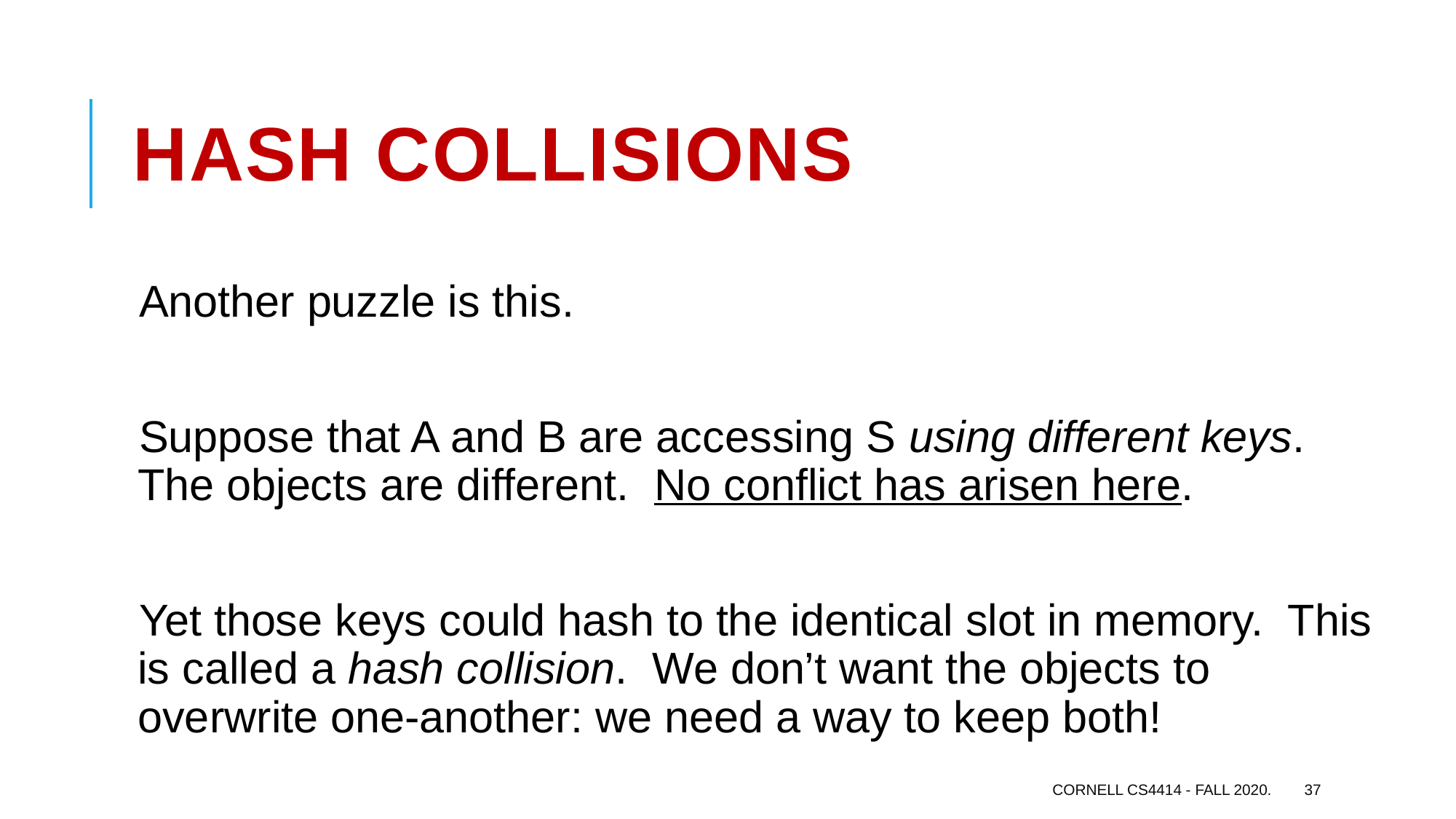

# Hash collisions
Another puzzle is this.

Suppose that A and B are accessing S using different keys.  The objects are different.  No conflict has arisen here.

Yet those keys could hash to the identical slot in memory.  This is called a hash collision.  We don’t want the objects to overwrite one-another: we need a way to keep both!
Cornell CS4414 - Fall 2020.
37